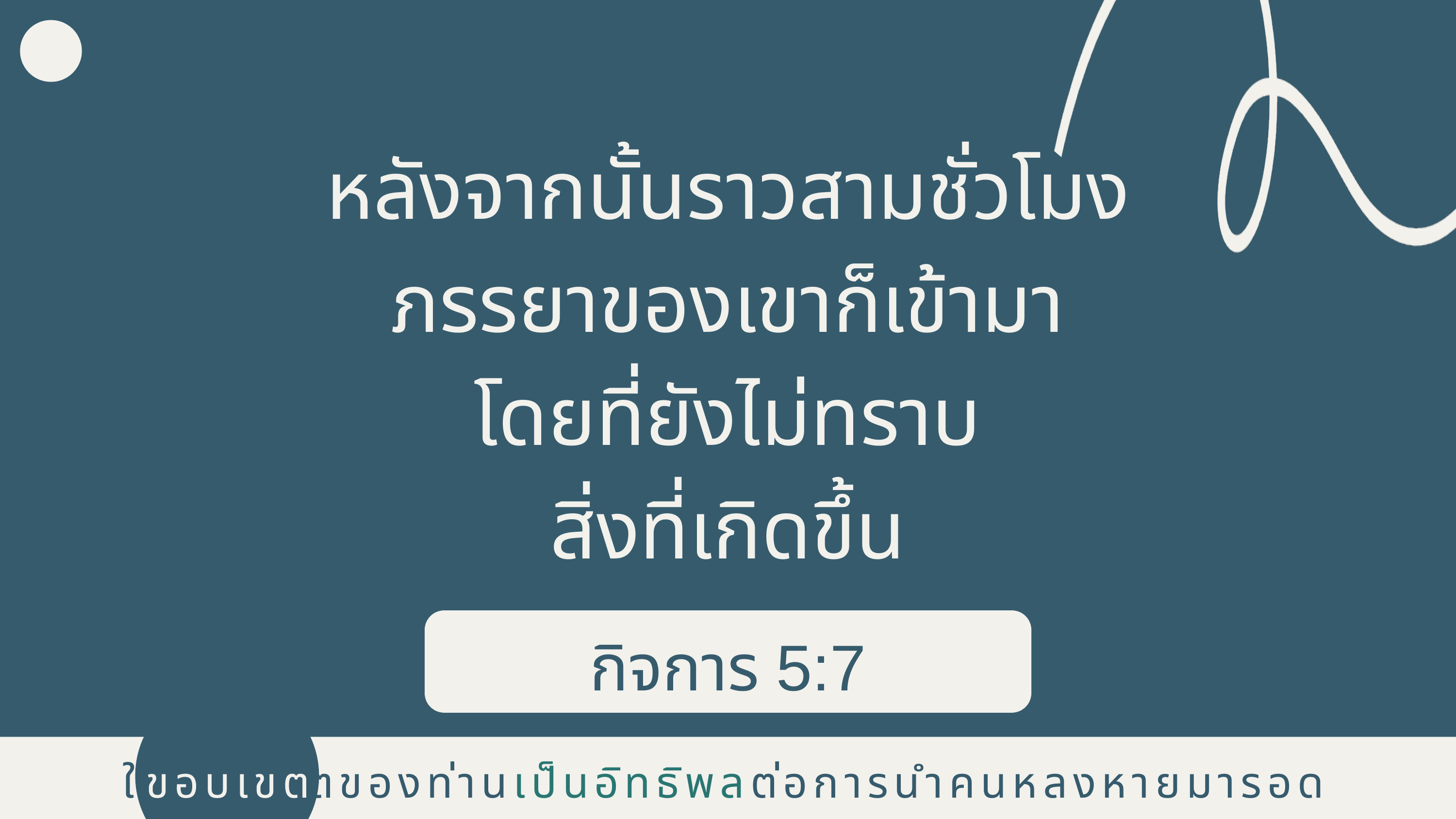

หลังจากนั้นราวสามชั่วโมง
ภรรยาของเขาก็เข้ามา
โดยที่ยังไม่ทราบ
สิ่งที่เกิดขึ้น

กิจการ 5:7

ขอบเขต
ใช้ขอบเขตของท่านเป็นอิทธิพลต่อการนำคนหลงหายมารอด